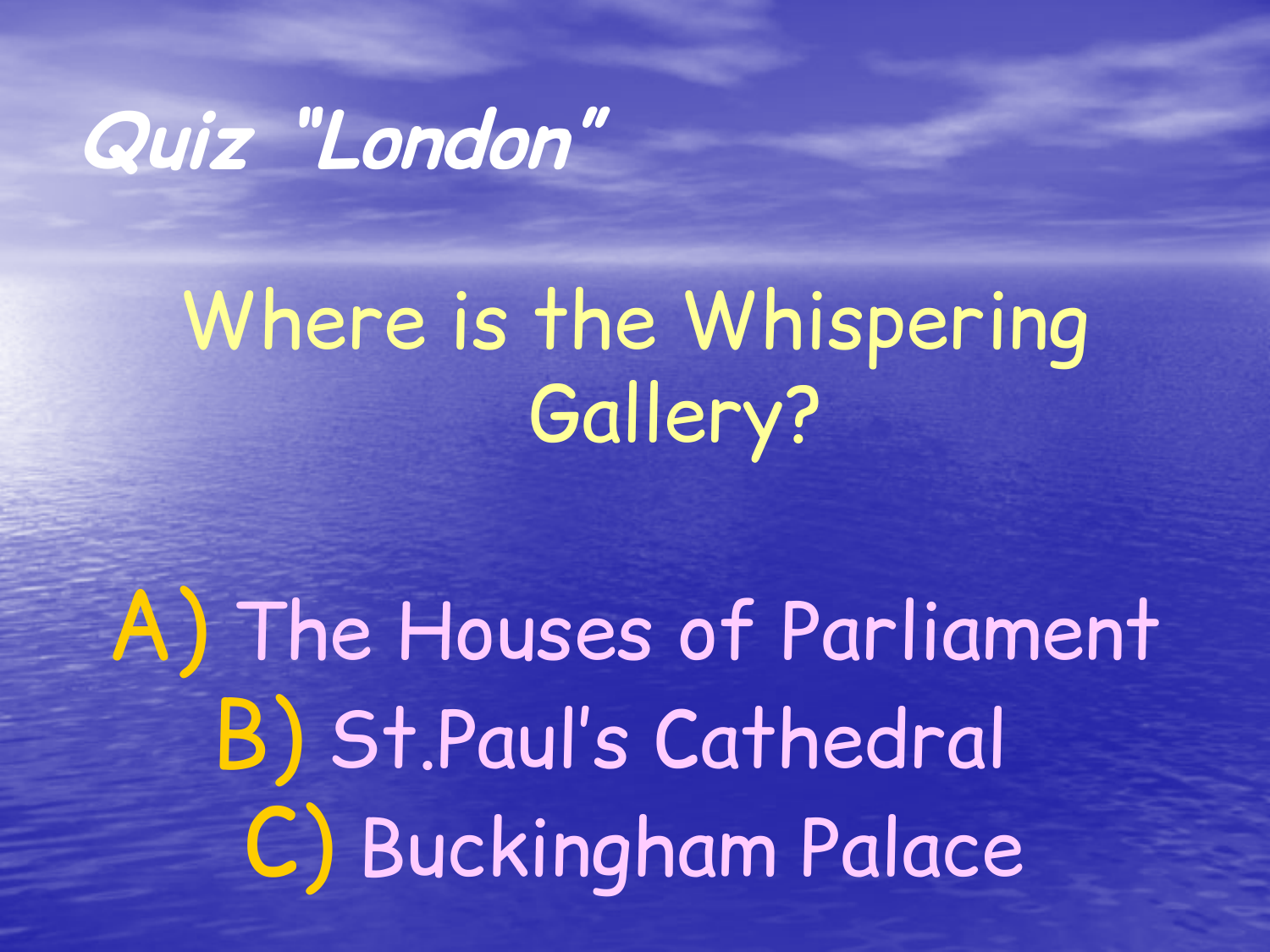

# Quiz “London”
Where is the Whispering Gallery?

 The Houses of Parliament
 St.Paul’s Cathedral
 Buckingham Palace